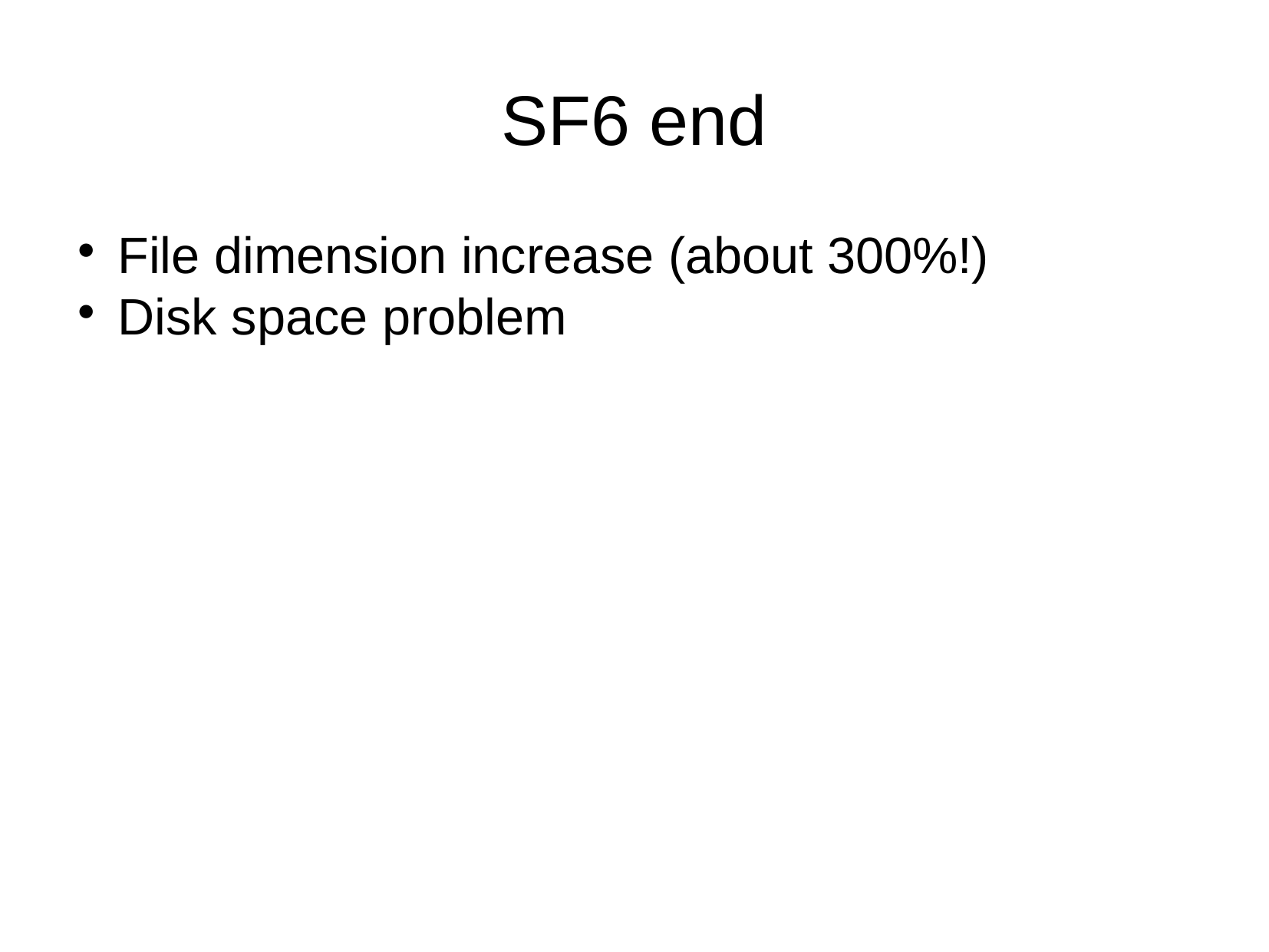

SF6 end
File dimension increase (about 300%!)
Disk space problem